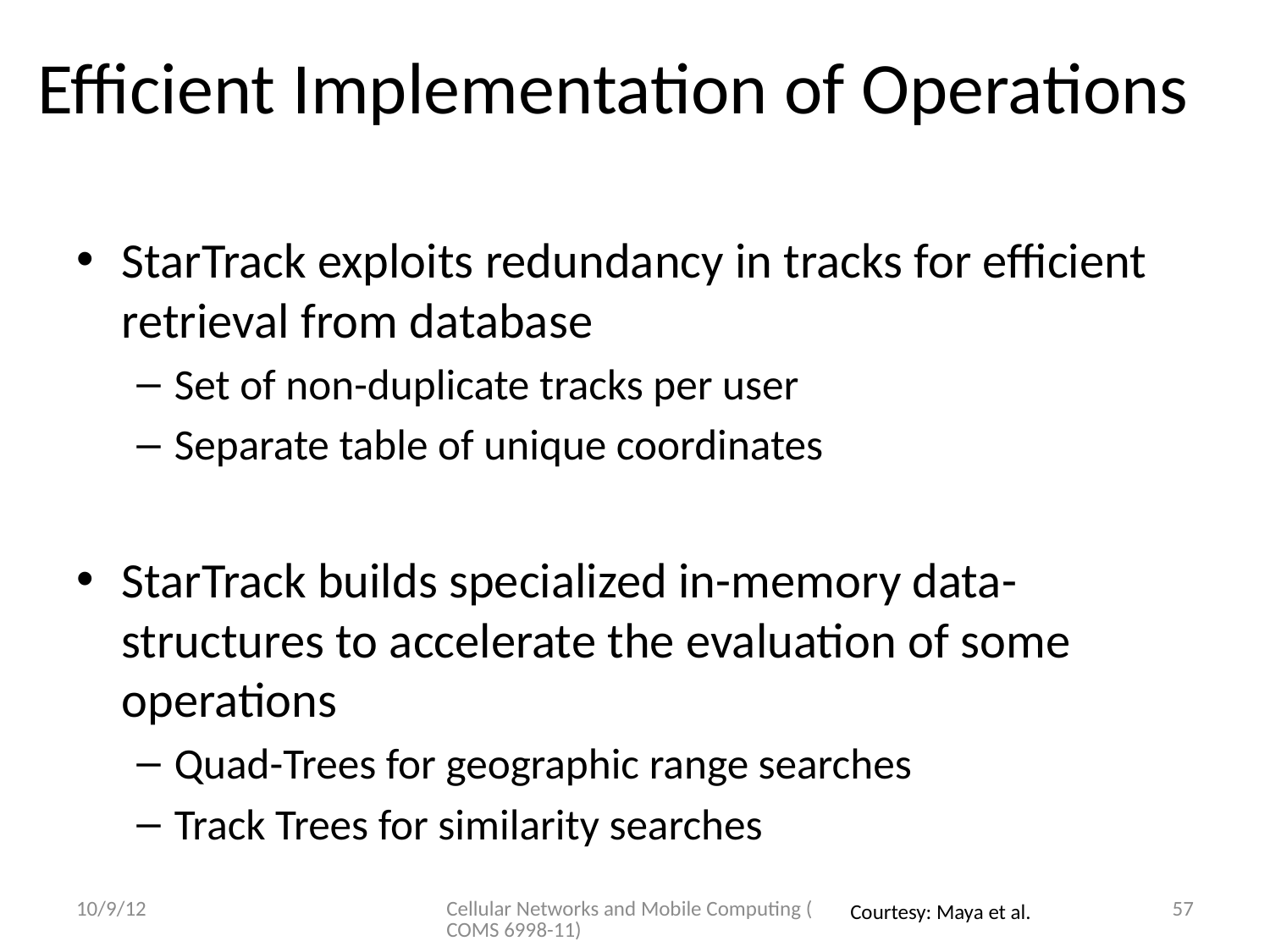

# Efficient Implementation of Operations
StarTrack exploits redundancy in tracks for efficient retrieval from database
Set of non-duplicate tracks per user
Separate table of unique coordinates

StarTrack builds specialized in-memory data-structures to accelerate the evaluation of some operations
Quad-Trees for geographic range searches
Track Trees for similarity searches

10/9/12
Cellular Networks and Mobile Computing (COMS 6998-11)
57
Courtesy: Maya et al.